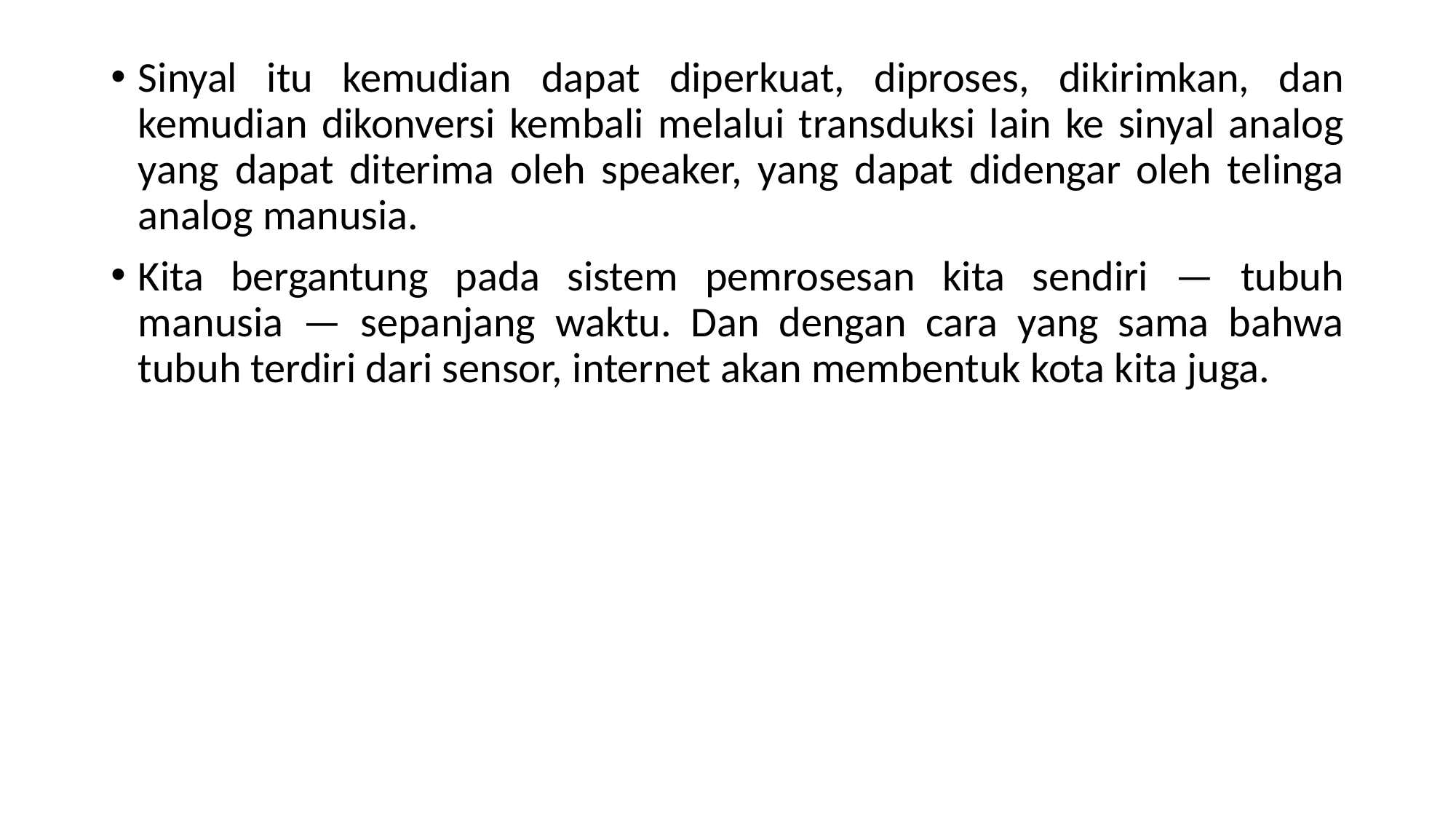

Sinyal itu kemudian dapat diperkuat, diproses, dikirimkan, dan kemudian dikonversi kembali melalui transduksi lain ke sinyal analog yang dapat diterima oleh speaker, yang dapat didengar oleh telinga analog manusia.
Kita bergantung pada sistem pemrosesan kita sendiri — tubuh manusia — sepanjang waktu. Dan dengan cara yang sama bahwa tubuh terdiri dari sensor, internet akan membentuk kota kita juga.